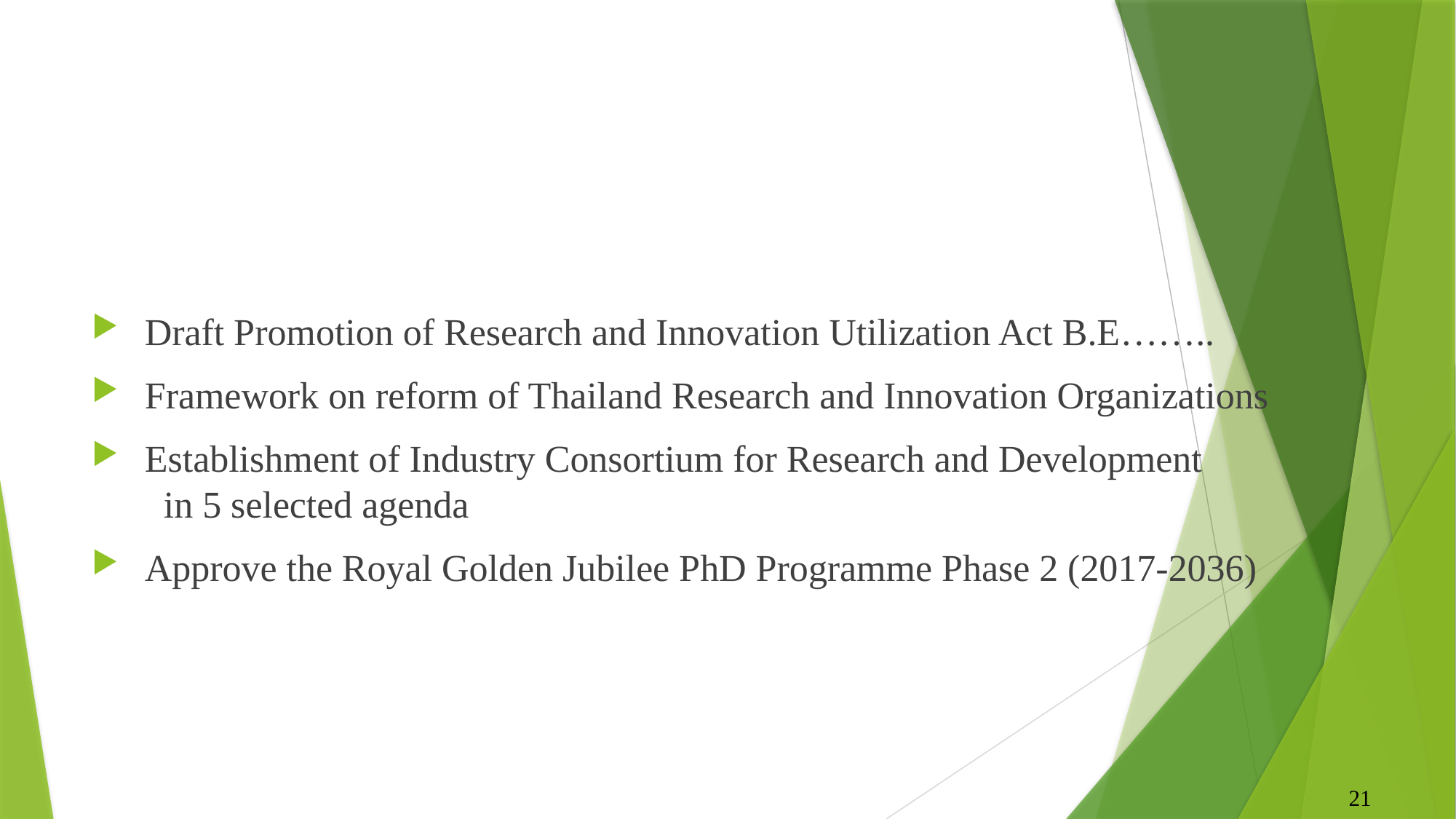

Draft Promotion of Research and Innovation Utilization Act B.E……..
Framework on reform of Thailand Research and Innovation Organizations
Establishment of Industry Consortium for Research and Development            in 5 selected agenda
Approve the Royal Golden Jubilee PhD Programme Phase 2 (2017-2036)
21